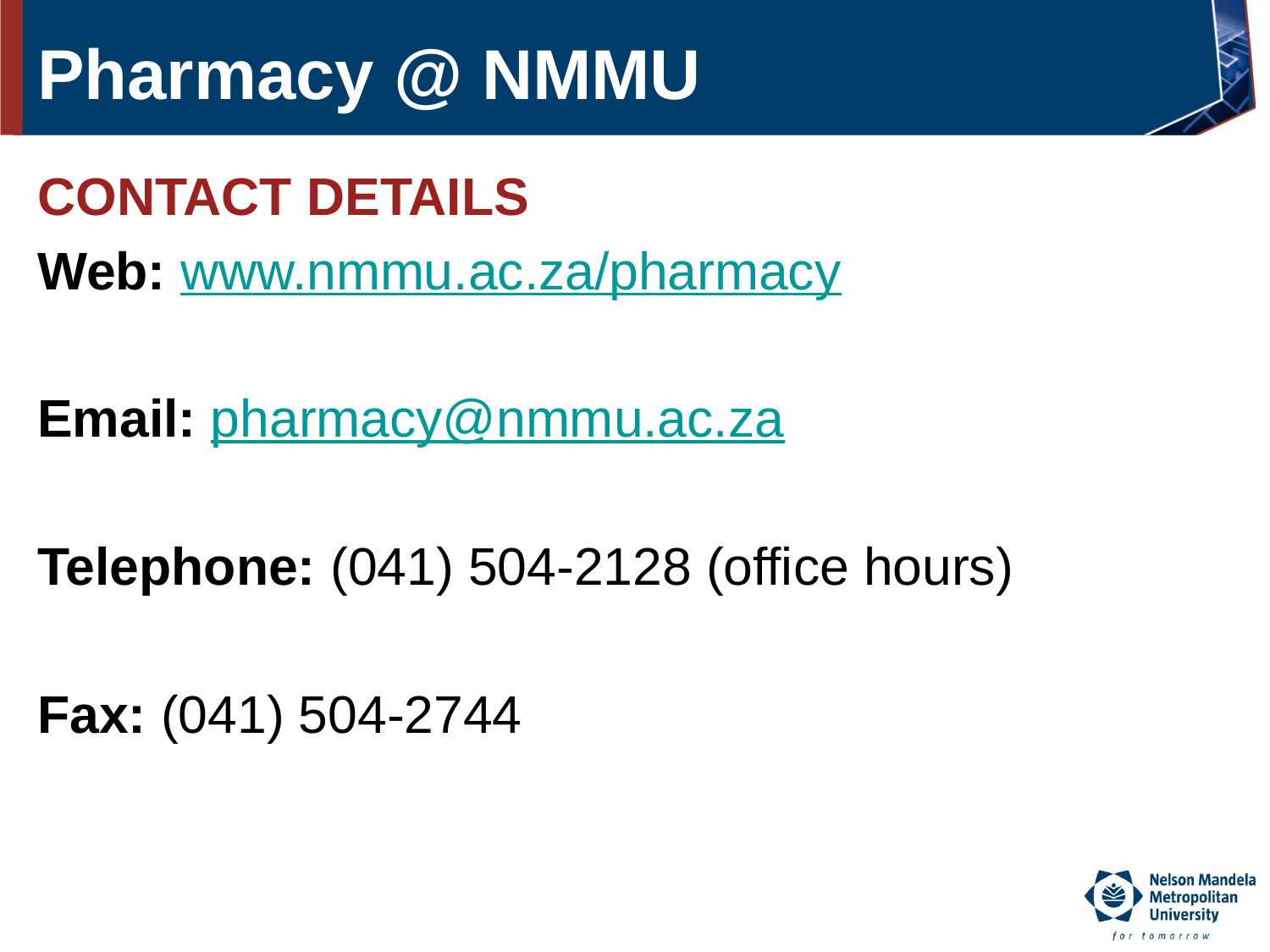

# Pharmacy @ NMMU
CONTACT DETAILS
Web: www.nmmu.ac.za/pharmacy

Email: pharmacy@nmmu.ac.za

Telephone: (041) 504-2128 (office hours)

Fax: (041) 504-2744